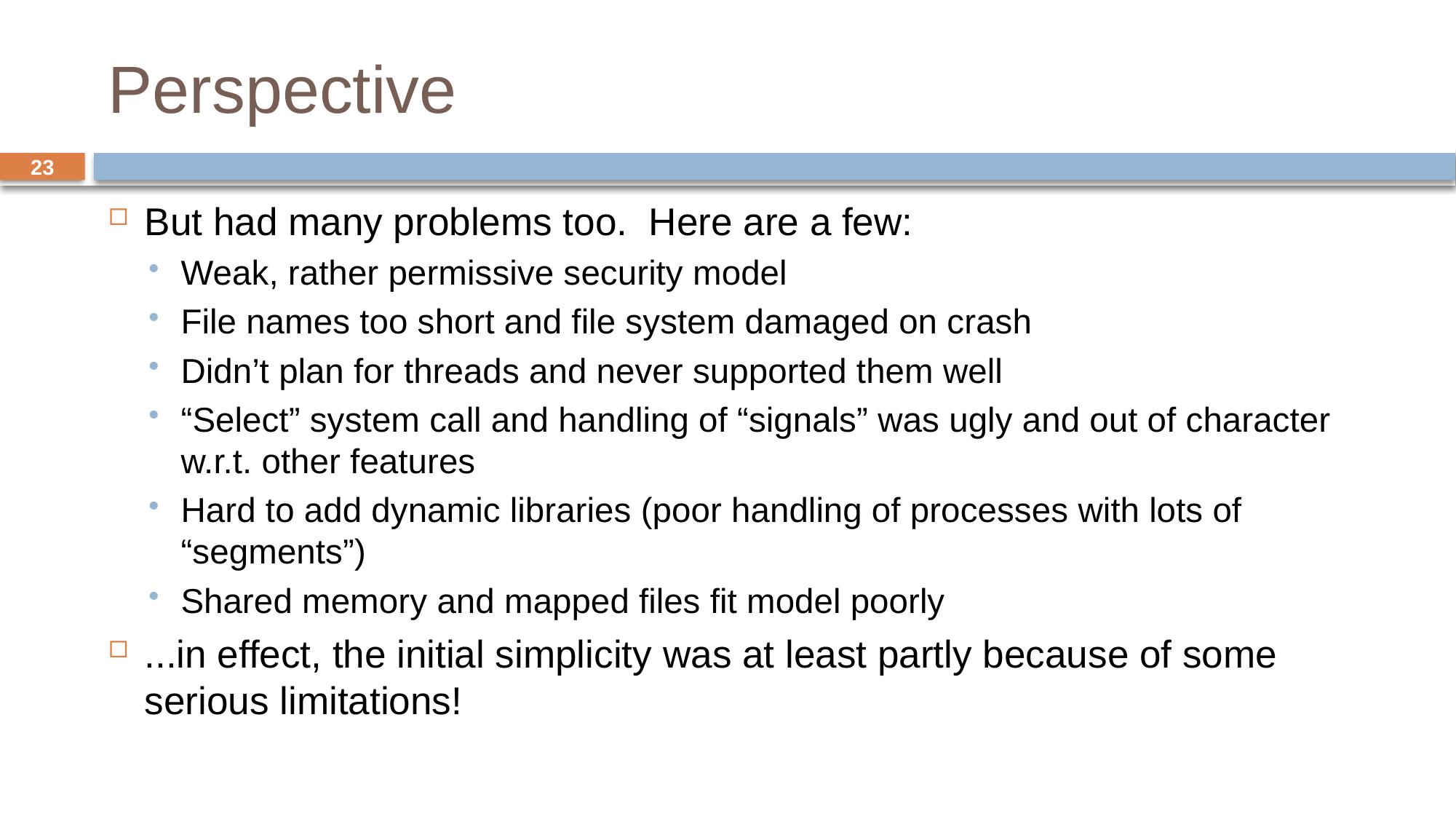

# Perspective
23
But had many problems too.  Here are a few:
Weak, rather permissive security model
File names too short and file system damaged on crash
Didn’t plan for threads and never supported them well
“Select” system call and handling of “signals” was ugly and out of character w.r.t. other features
Hard to add dynamic libraries (poor handling of processes with lots of “segments”)
Shared memory and mapped files fit model poorly
...in effect, the initial simplicity was at least partly because of some serious limitations!